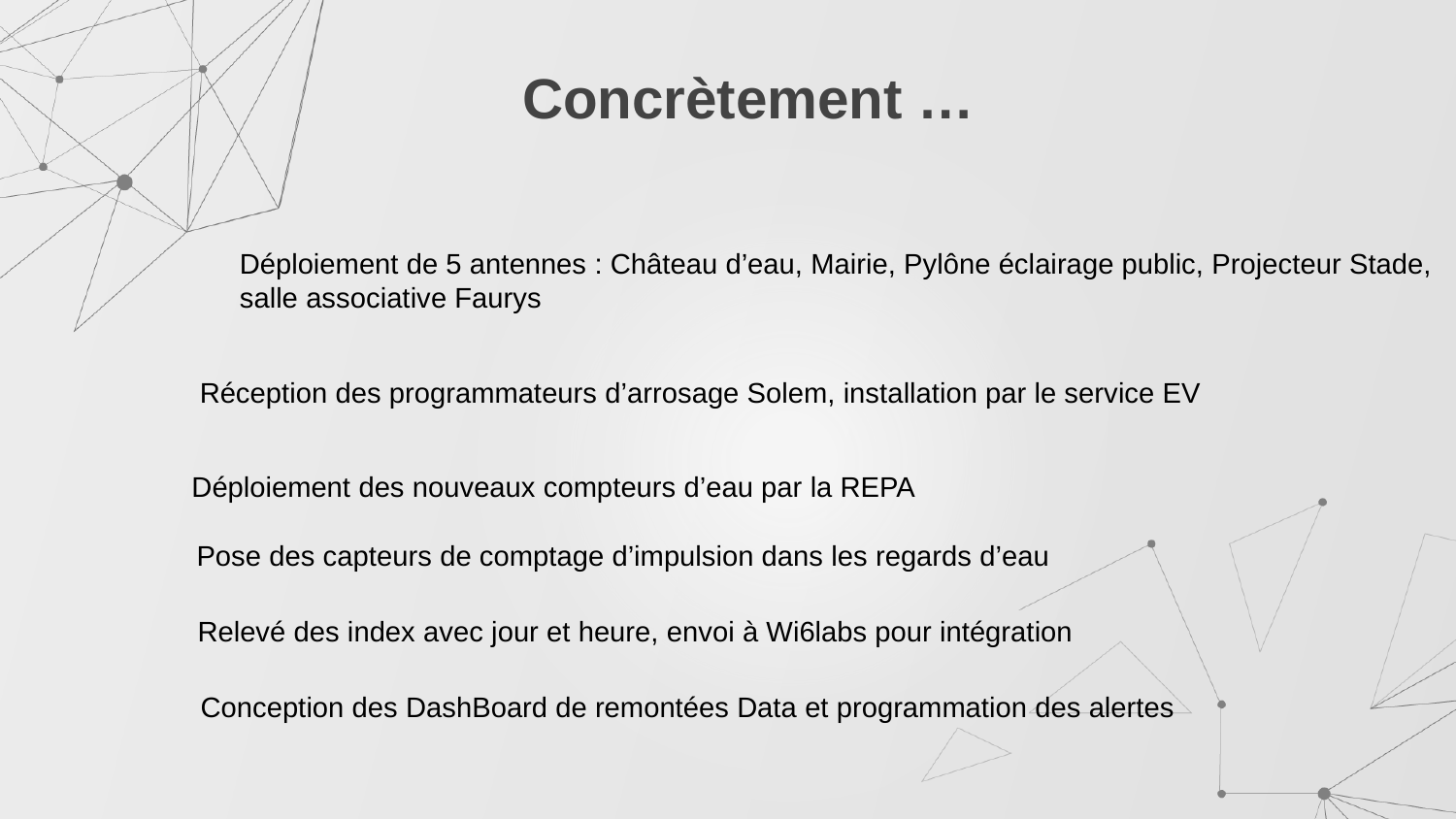

# Concrètement …
Déploiement de 5 antennes : Château d’eau, Mairie, Pylône éclairage public, Projecteur Stade, salle associative Faurys
Réception des programmateurs d’arrosage Solem, installation par le service EV
Déploiement des nouveaux compteurs d’eau par la REPA
Pose des capteurs de comptage d’impulsion dans les regards d’eau
Relevé des index avec jour et heure, envoi à Wi6labs pour intégration
Conception des DashBoard de remontées Data et programmation des alertes